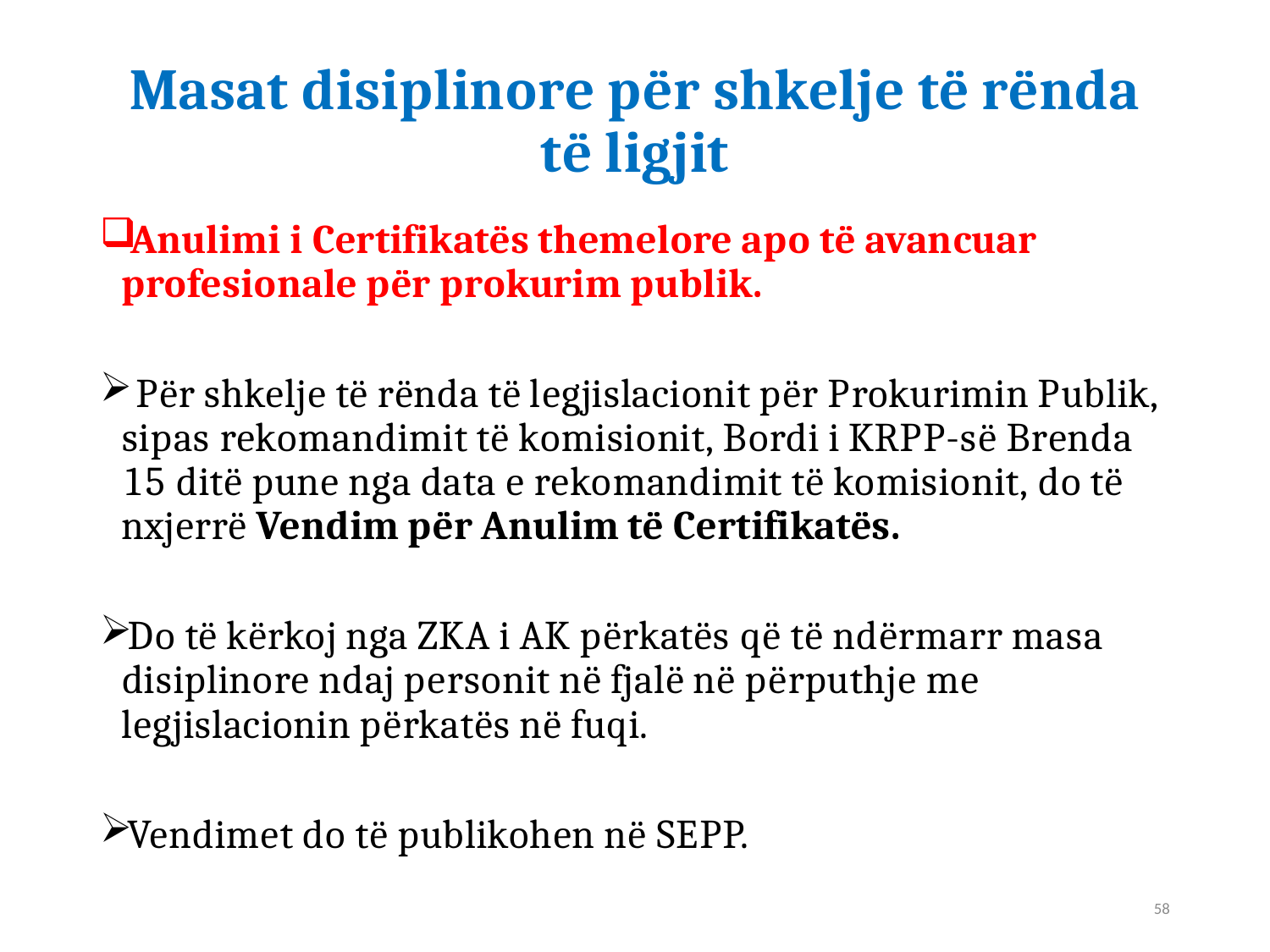

# Masat disiplinore për shkelje të rënda të ligjit
Anulimi i Certifikatës themelore apo të avancuar profesionale për prokurim publik.

 Për shkelje të rënda të legjislacionit për Prokurimin Publik, sipas rekomandimit të komisionit, Bordi i KRPP-së Brenda 15 ditë pune nga data e rekomandimit të komisionit, do të nxjerrë Vendim për Anulim të Certifikatës.

Do të kërkoj nga ZKA i AK përkatës që të ndërmarr masa disiplinore ndaj personit në fjalë në përputhje me legjislacionin përkatës në fuqi.

Vendimet do të publikohen në SEPP.

58